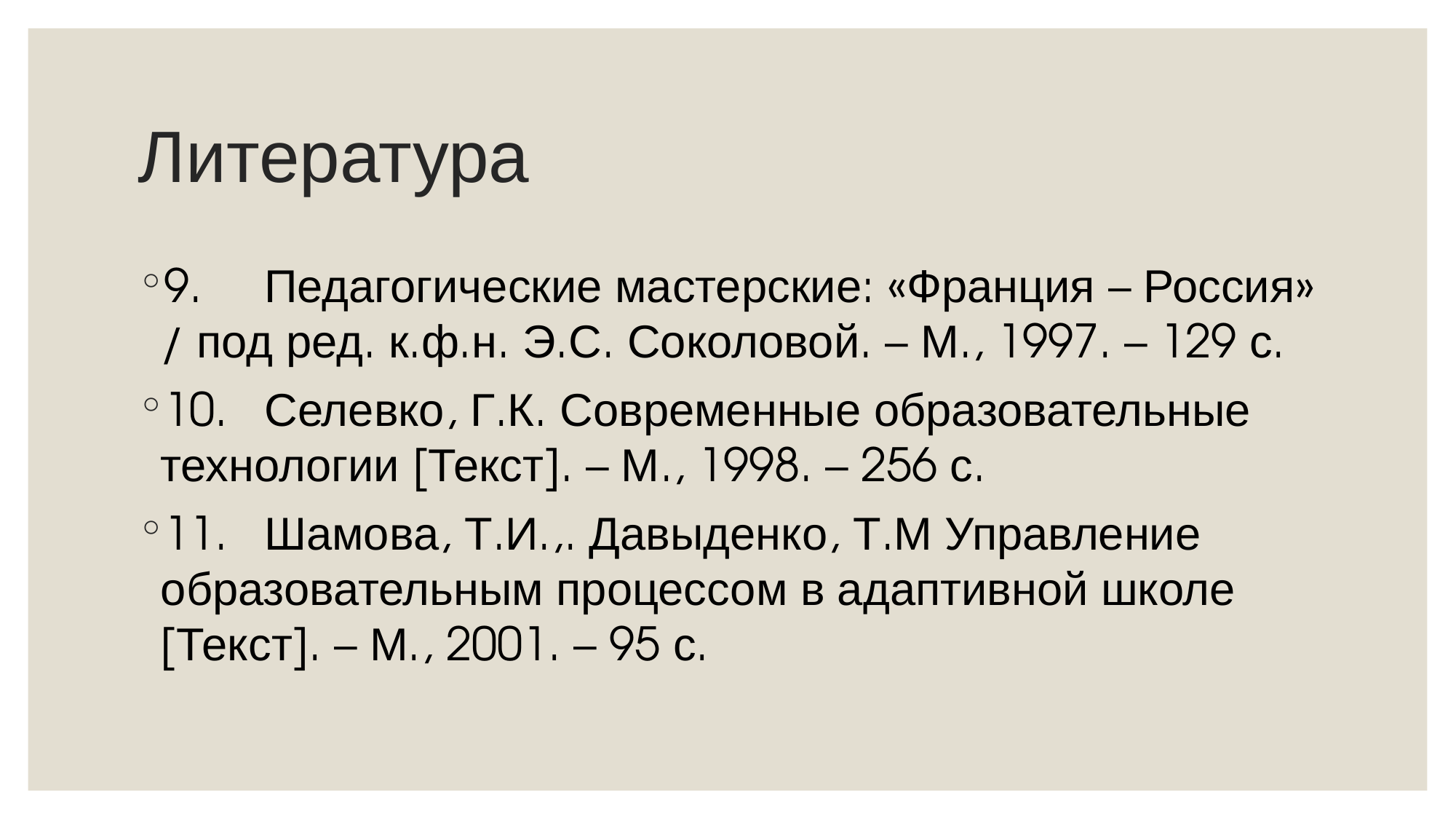

# Литература
9.	Педагогические мастерские: «Франция – Россия» / под ред. к.ф.н. Э.С. Соколовой. – М., 1997. – 129 с.
10.	Селевко, Г.К. Современные образовательные технологии [Текст]. – М., 1998. – 256 с.
11.	Шамова, Т.И.,. Давыденко, Т.М Управление образовательным процессом в адаптивной школе [Текст]. – М., 2001. – 95 с.